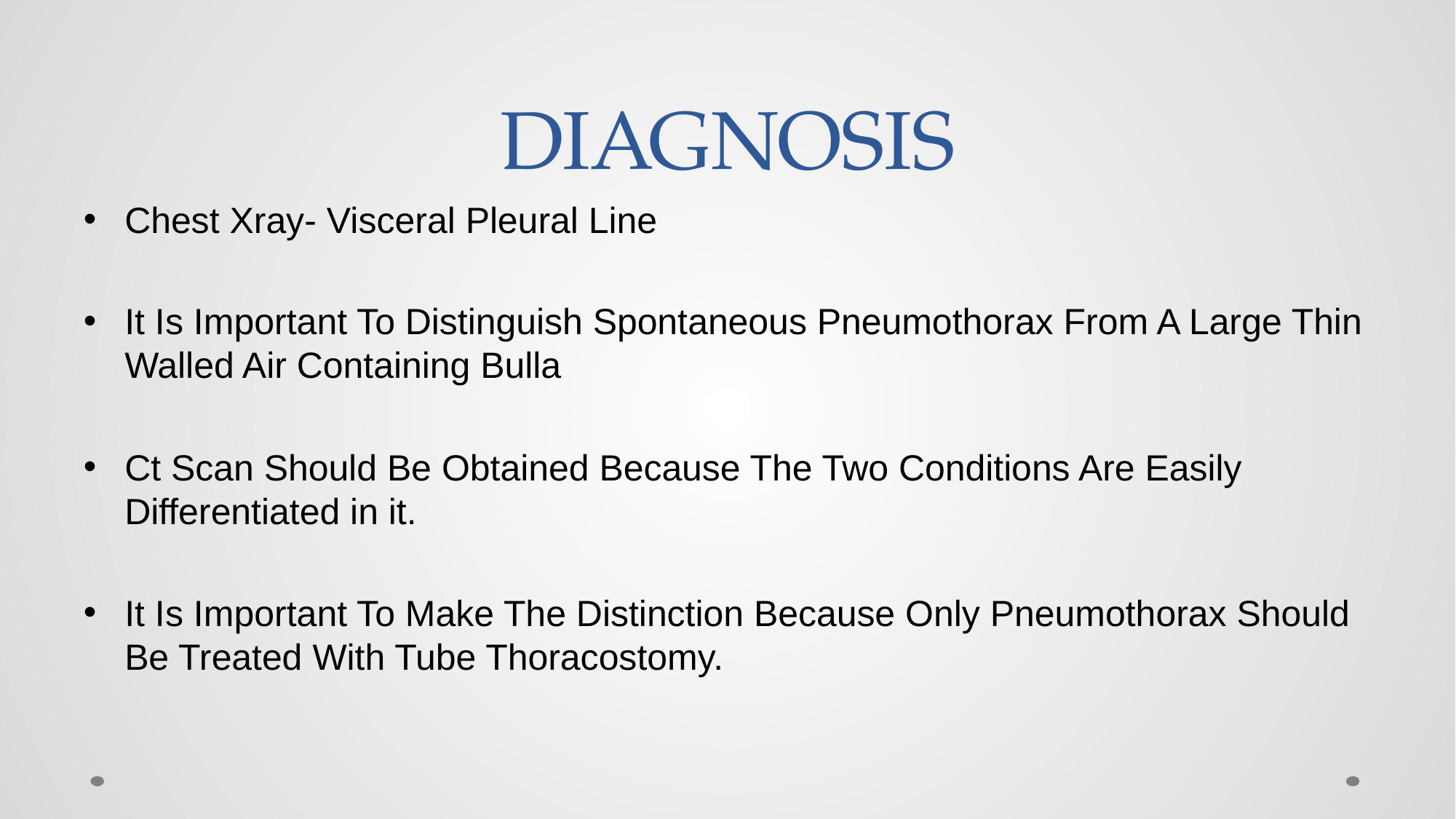

# DIAGNOSIS
Chest Xray- Visceral Pleural Line

It Is Important To Distinguish Spontaneous Pneumothorax From A Large Thin Walled Air Containing Bulla

Ct Scan Should Be Obtained Because The Two Conditions Are Easily Differentiated in it.

It Is Important To Make The Distinction Because Only Pneumothorax Should Be Treated With Tube Thoracostomy.